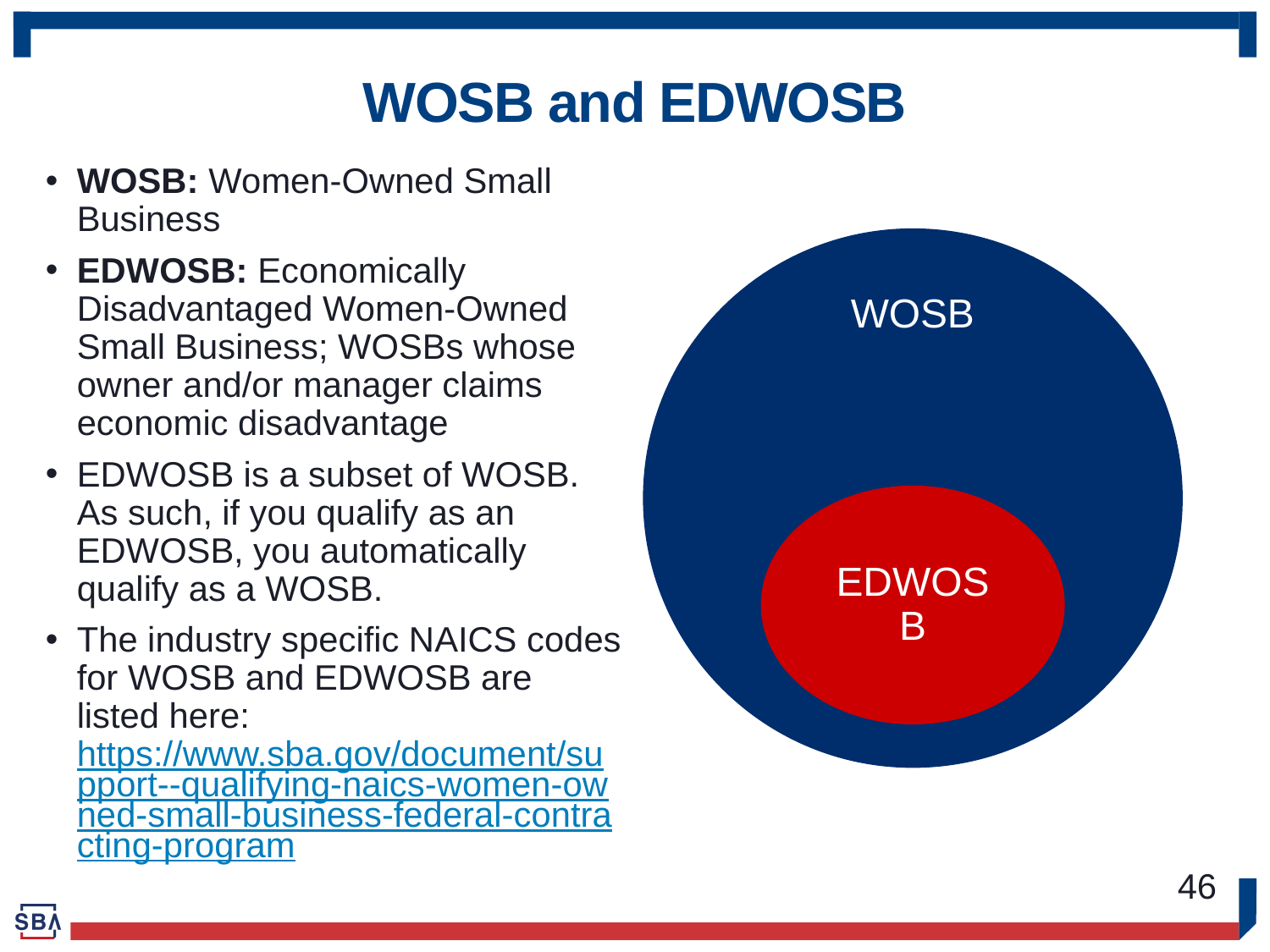

# WOSB and EDWOSB
WOSB: Women-Owned Small Business
EDWOSB: Economically Disadvantaged Women-Owned Small Business; WOSBs whose owner and/or manager claims economic disadvantage
EDWOSB is a subset of WOSB. As such, if you qualify as an EDWOSB, you automatically qualify as a WOSB.
The industry specific NAICS codes for WOSB and EDWOSB are listed here: https://www.sba.gov/document/support--qualifying-naics-women-owned-small-business-federal-contracting-program
WOSB
EDWOSB
46